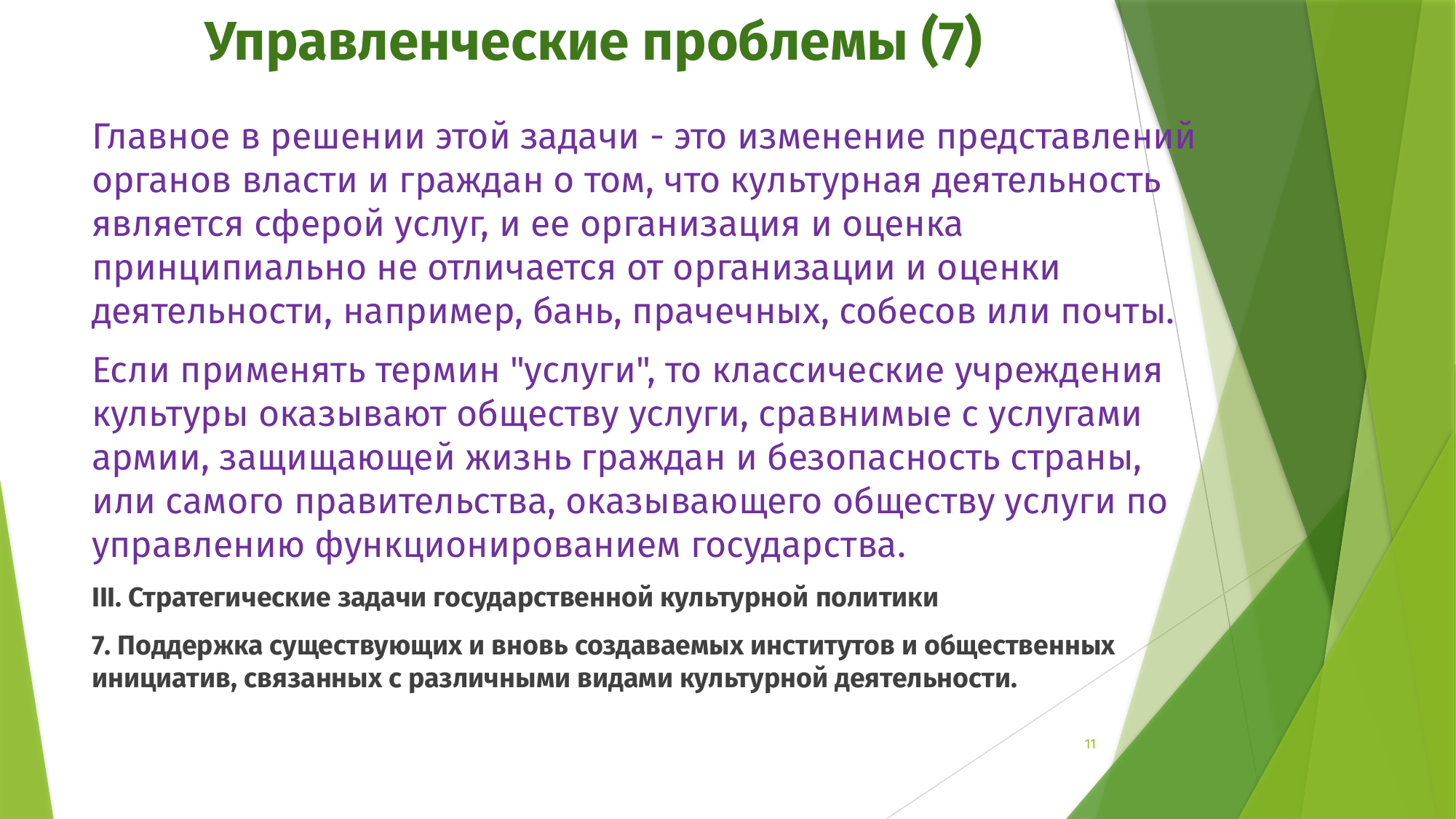

# Управленческие проблемы (7)
Главное в решении этой задачи - это изменение представлений органов власти и граждан о том, что культурная деятельность является сферой услуг, и ее организация и оценка принципиально не отличается от организации и оценки деятельности, например, бань, прачечных, собесов или почты.
Если применять термин "услуги", то классические учреждения культуры оказывают обществу услуги, сравнимые с услугами армии, защищающей жизнь граждан и безопасность страны, или самого правительства, оказывающего обществу услуги по управлению функционированием государства.
III. Стратегические задачи государственной культурной политики
7. Поддержка существующих и вновь создаваемых институтов и общественных инициатив, связанных с различными видами культурной деятельности.

11